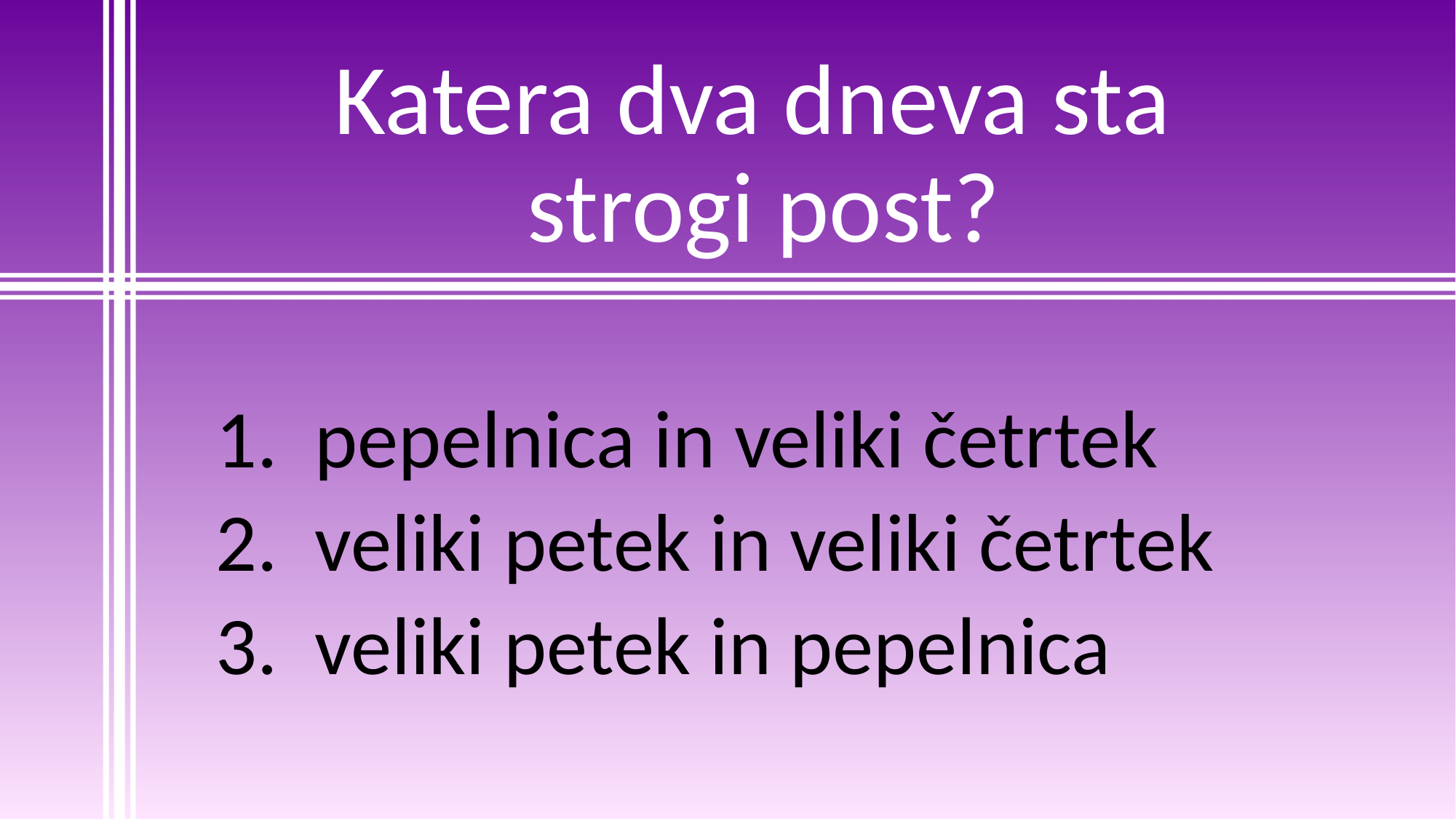

# Katera dva dneva sta strogi post?
1.  pepelnica in veliki četrtek
2.  veliki petek in veliki četrtek
3.  veliki petek in pepelnica